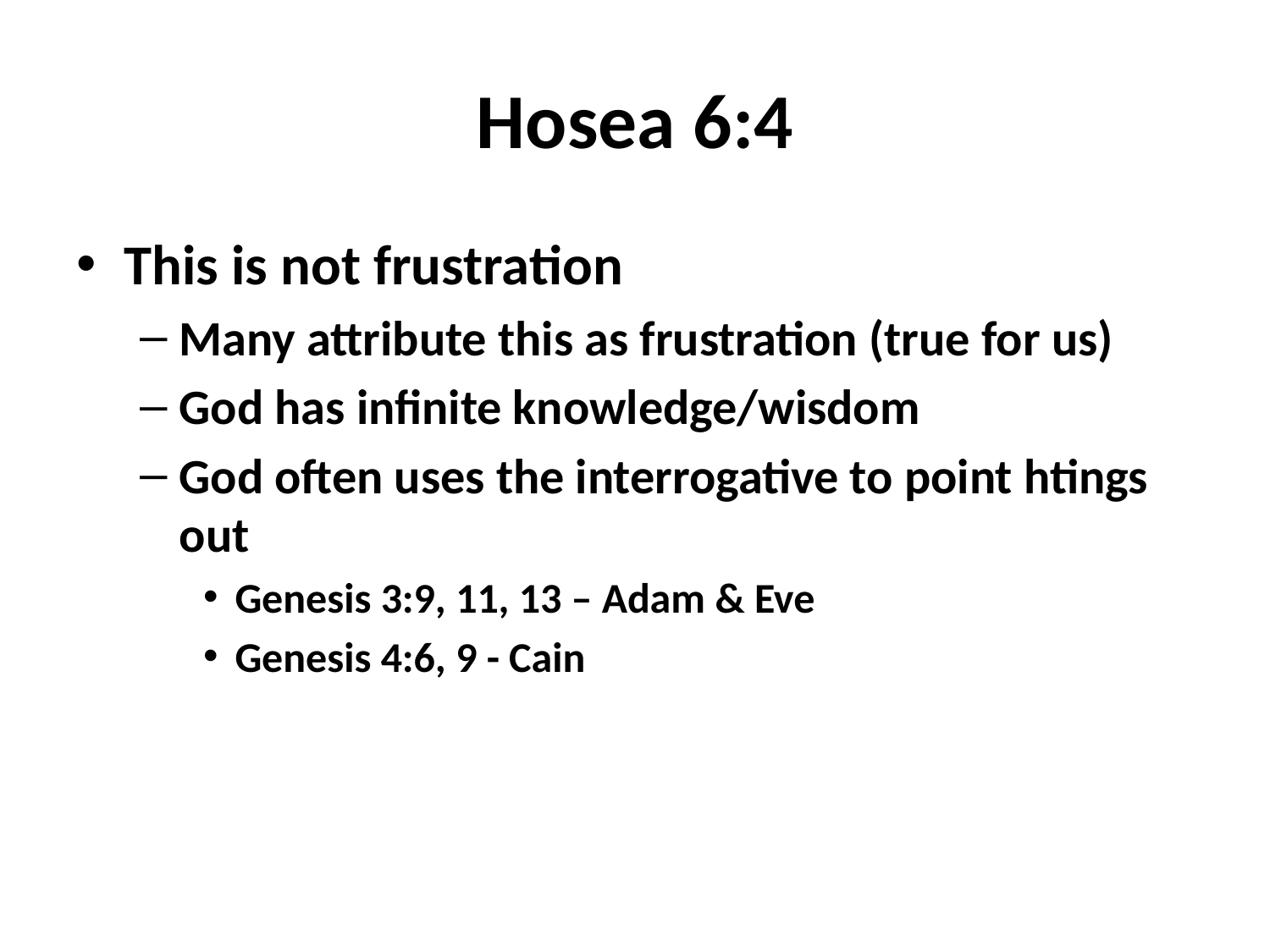

# Hosea 6:4
This is not frustration
Many attribute this as frustration (true for us)
God has infinite knowledge/wisdom
God often uses the interrogative to point htings out
Genesis 3:9, 11, 13 – Adam & Eve
Genesis 4:6, 9 - Cain